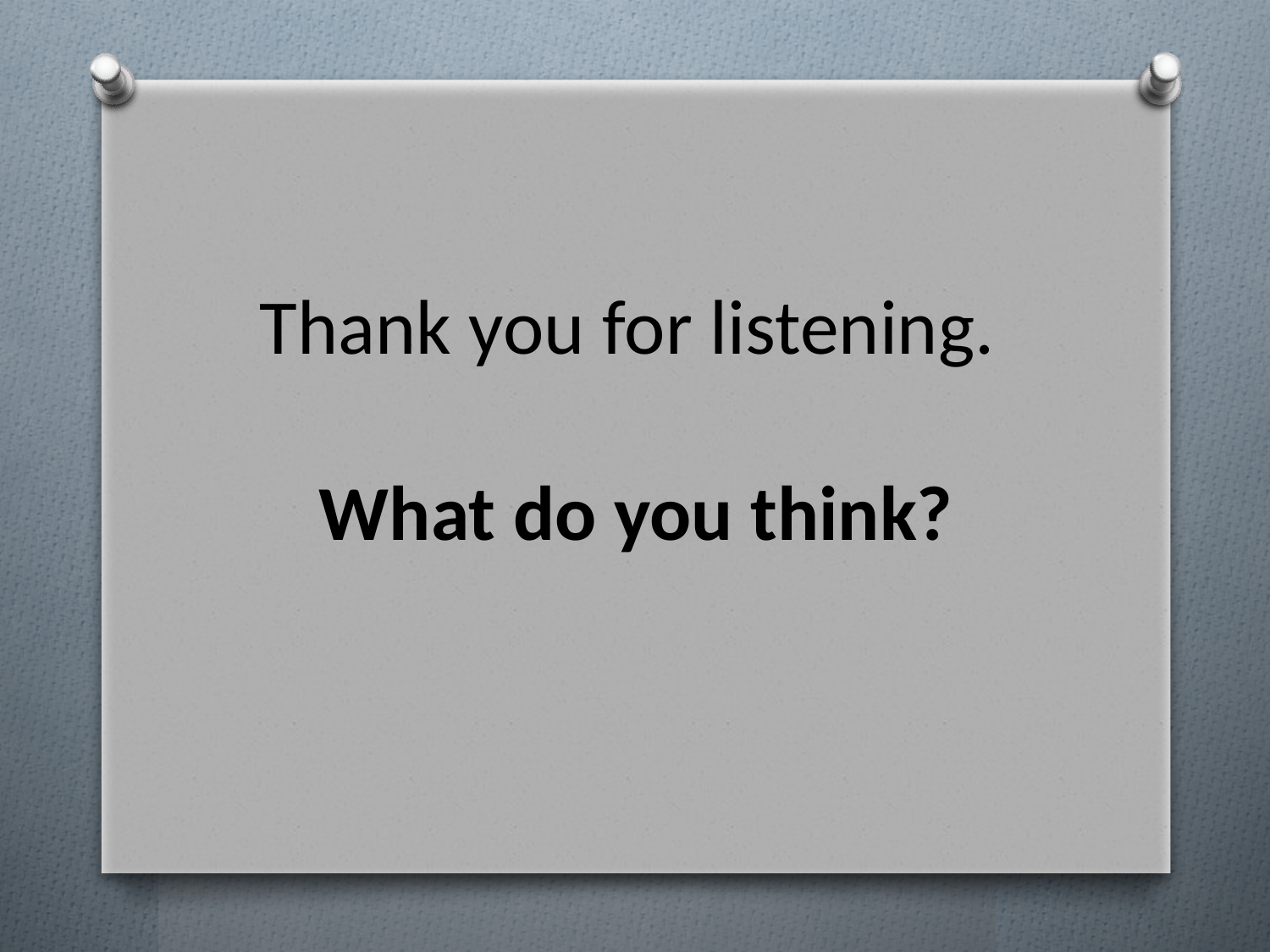

# Thank you for listening. What do you think?